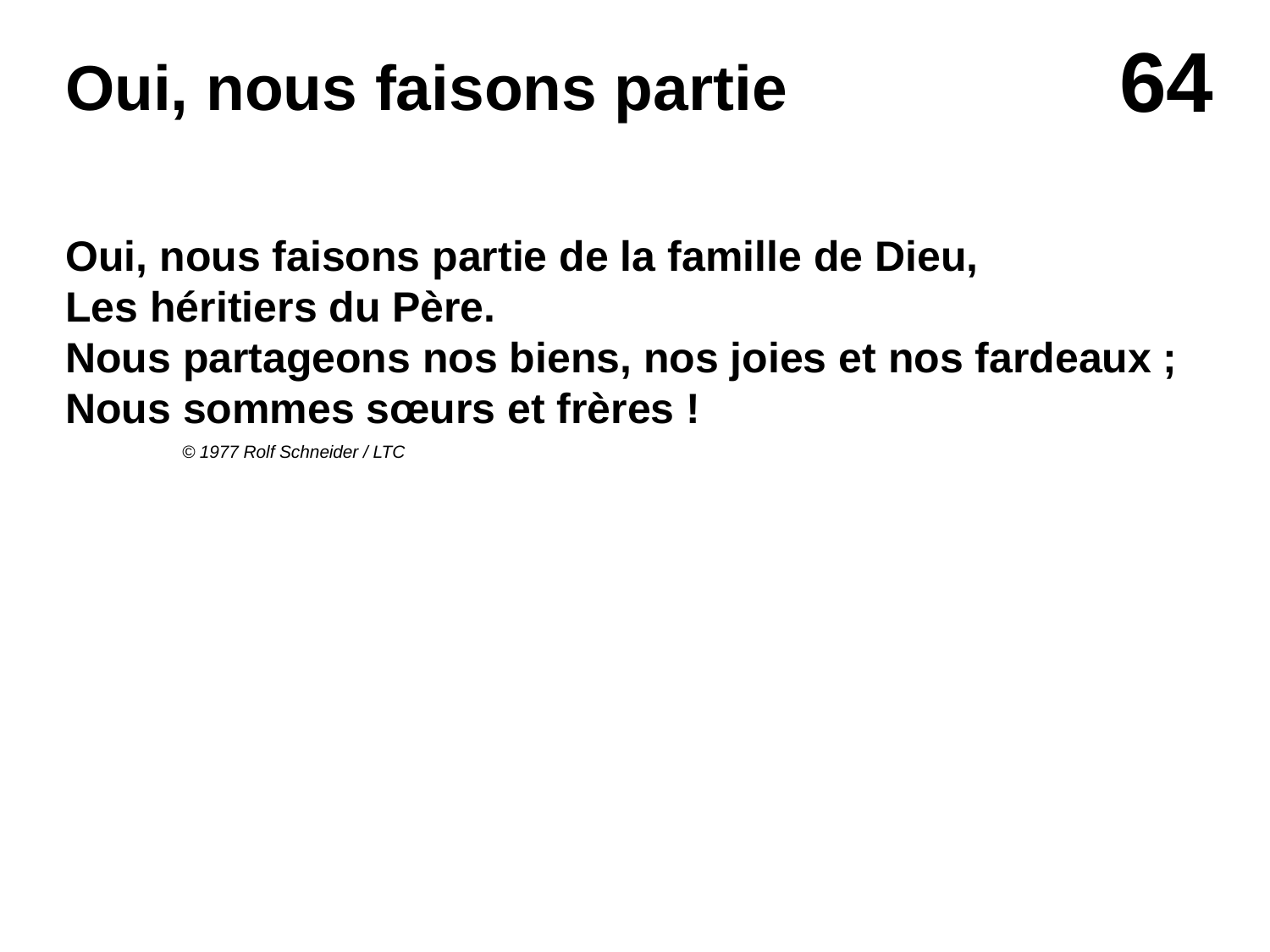

# Oui, nous faisons partie
Oui, nous faisons partie de la famille de Dieu,
Les héritiers du Père.
Nous partageons nos biens, nos joies et nos fardeaux ;
Nous sommes sœurs et frères !
© 1977 Rolf Schneider / LTC